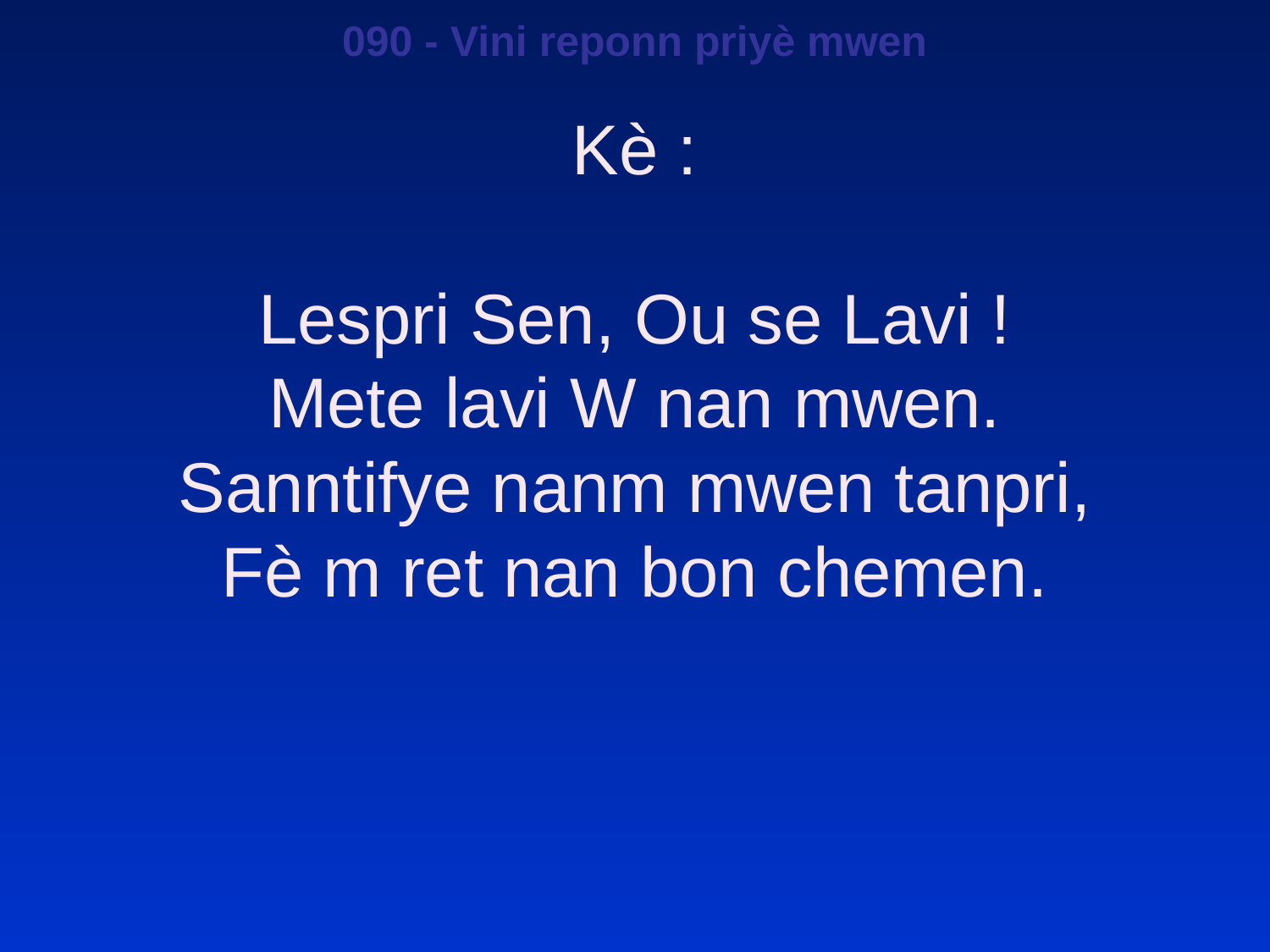

090 - Vini reponn priyè mwen
Kè :

Lespri Sen, Ou se Lavi !
Mete lavi W nan mwen.
Sanntifye nanm mwen tanpri,
Fè m ret nan bon chemen.